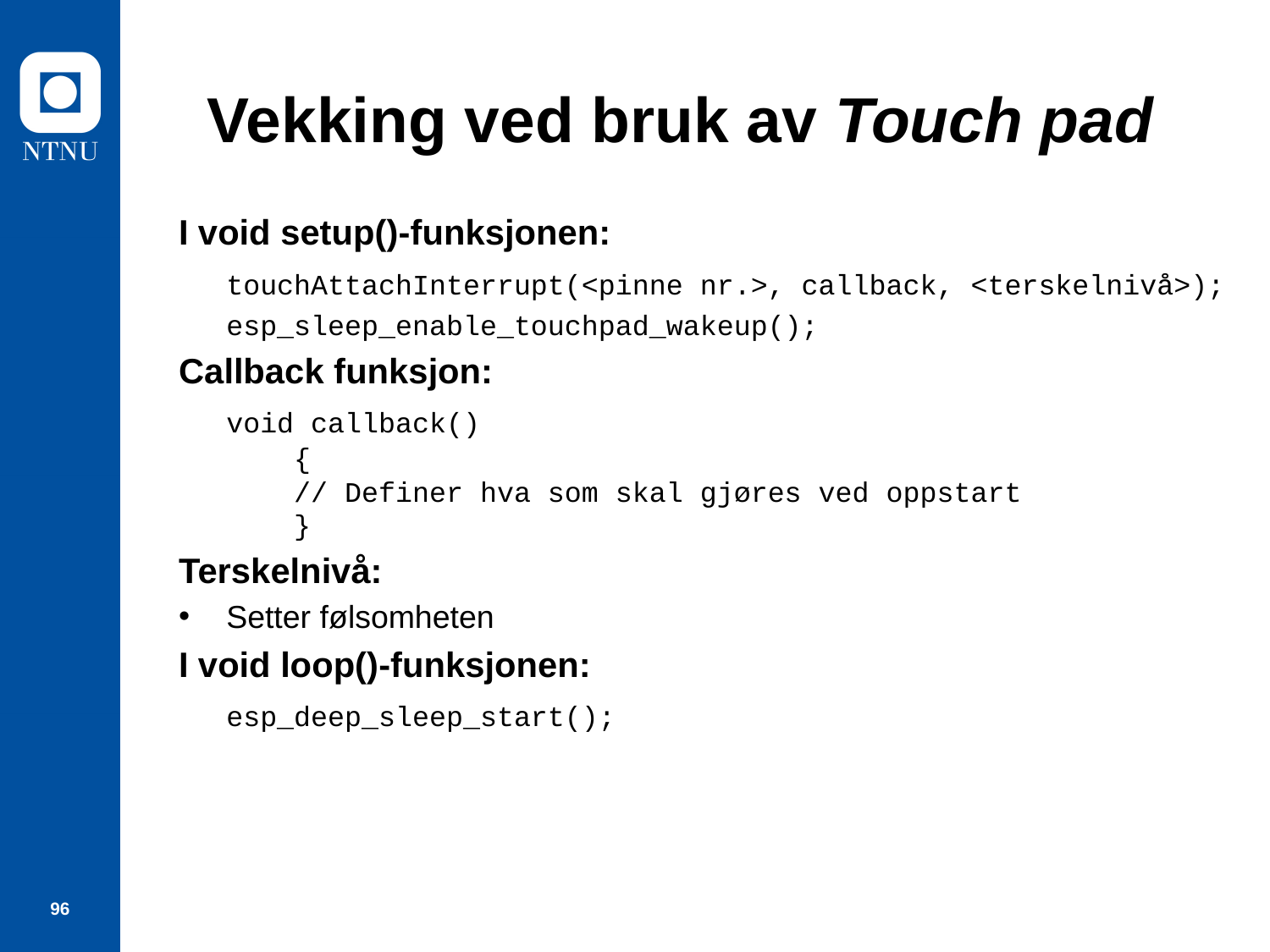

# Vekking ved bruk av Touch pad
I void setup()-funksjonen:
	touchAttachInterrupt(<pinne nr.>, callback, <terskelnivå>);
	esp_sleep_enable_touchpad_wakeup();
Callback funksjon:
	void callback()
    {
    // Definer hva som skal gjøres ved oppstart
    }
Terskelnivå:
Setter følsomheten
I void loop()-funksjonen:
	esp_deep_sleep_start();